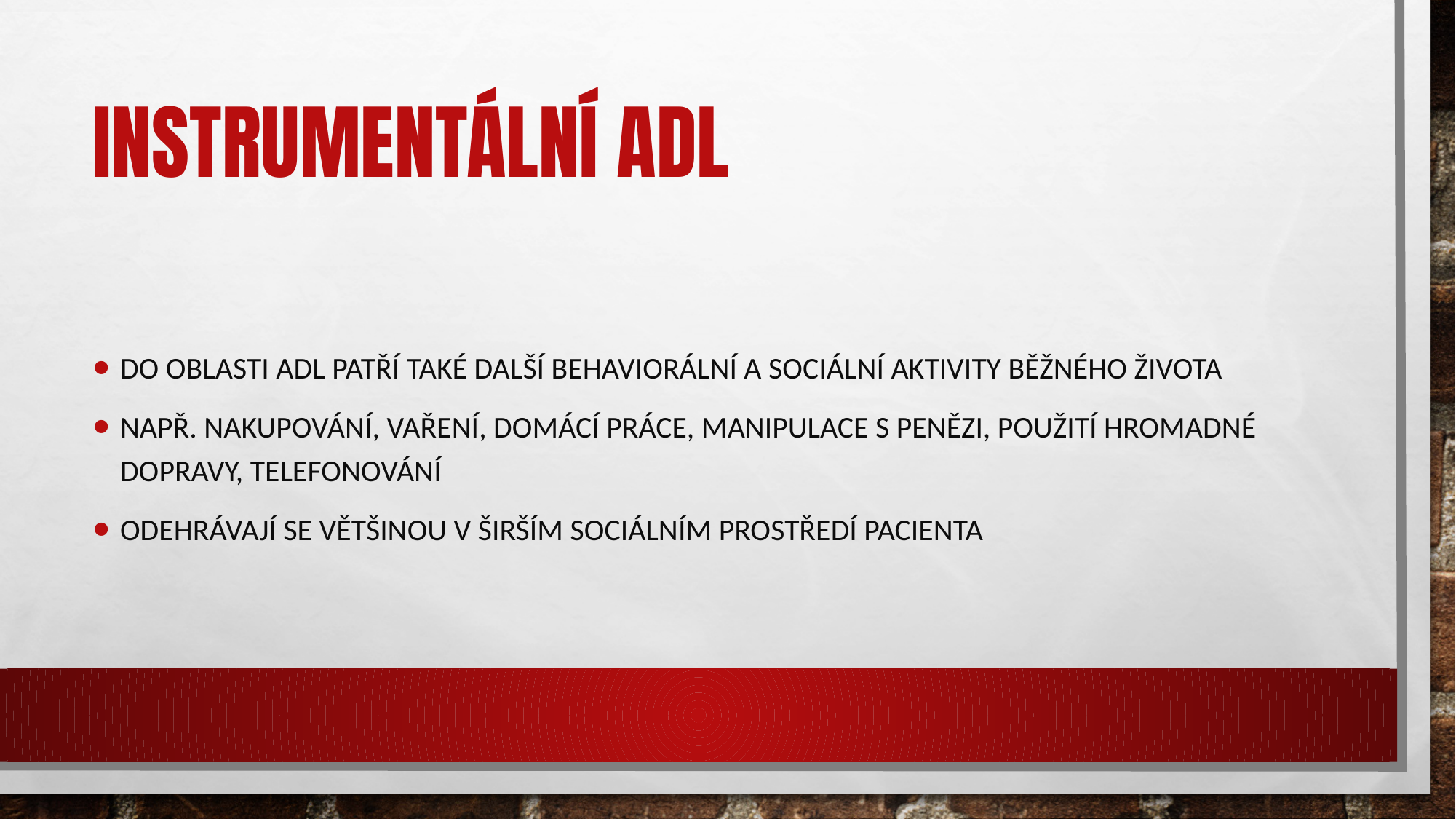

# Instrumentální ADL
Do oblasti Adl patří také další behaviorální a sociální aktivity běžného života
např. nakupování, vaření, domácí práce, manipulace s penězi, použití hromadné dopravy, telefonování
Odehrávají se většinou v širším sociálním prostředí pacienta